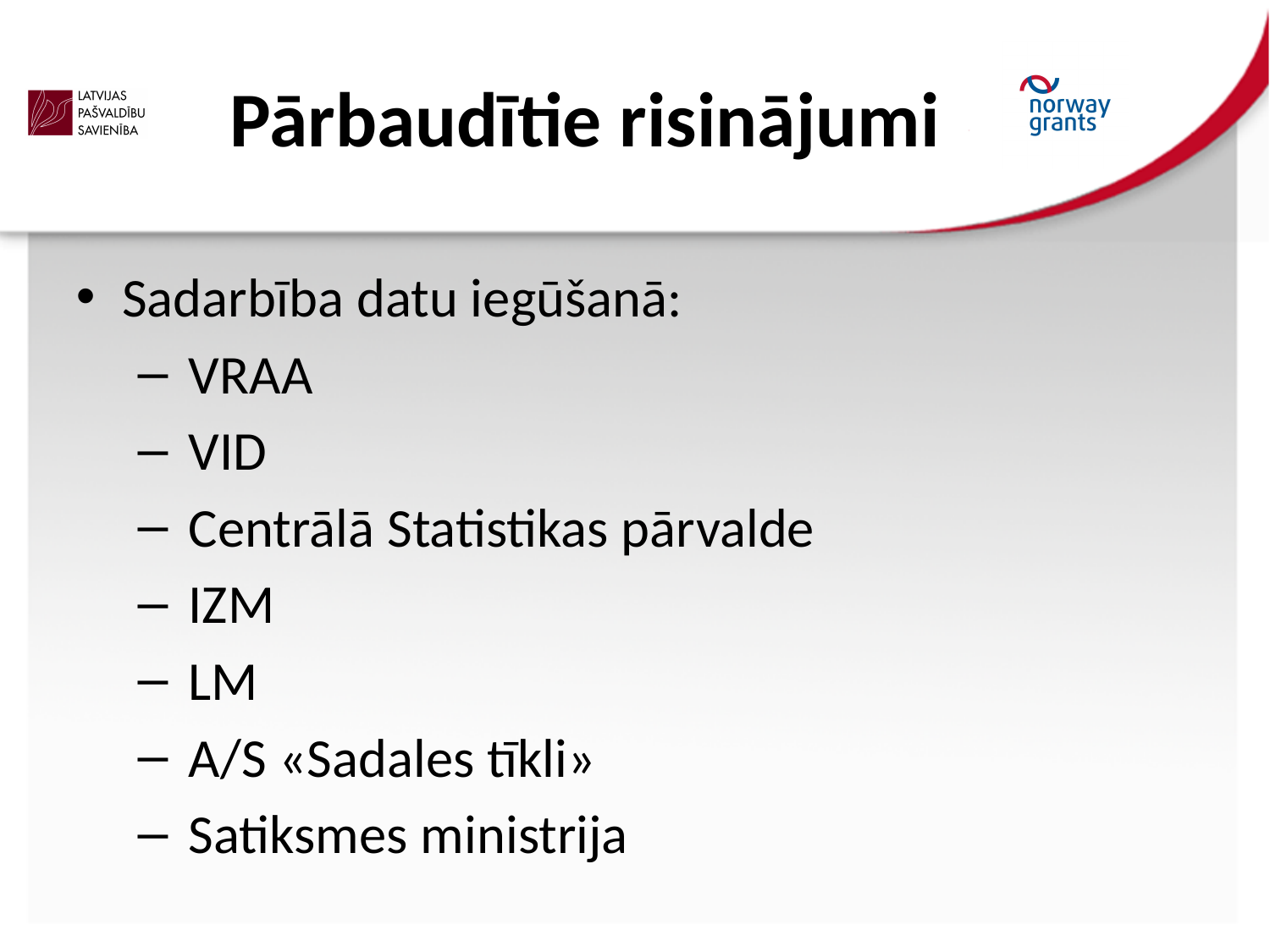

# Pārbaudītie risinājumi
Sadarbība datu iegūšanā:
 VRAA
 VID
 Centrālā Statistikas pārvalde
 IZM
 LM
 A/S «Sadales tīkli»
 Satiksmes ministrija